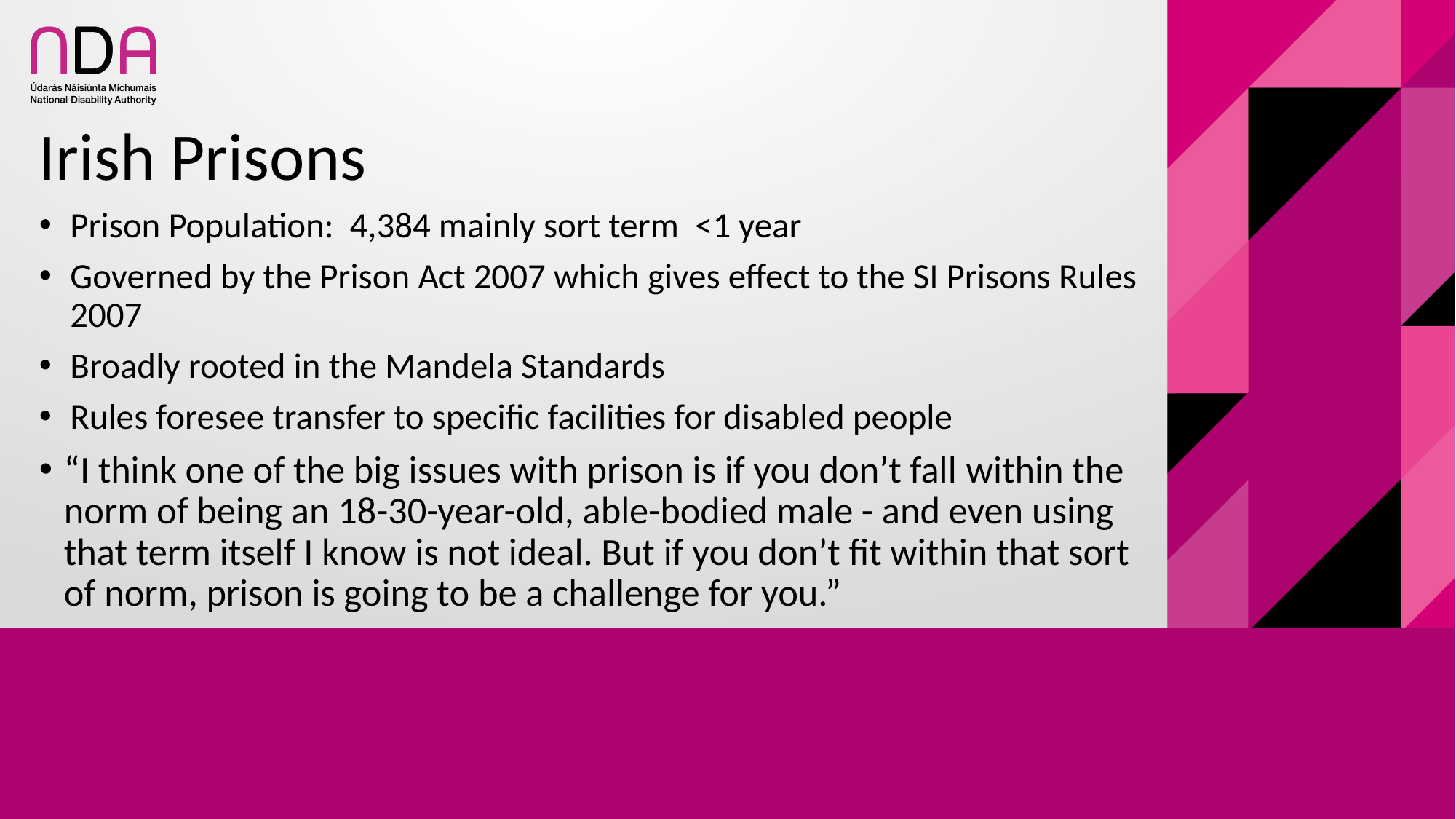

# Irish Prisons
Prison Population:  4,384 mainly sort term  <1 year
Governed by the Prison Act 2007 which gives effect to the SI Prisons Rules 2007
Broadly rooted in the Mandela Standards
Rules foresee transfer to specific facilities for disabled people
“I think one of the big issues with prison is if you don’t fall within the norm of being an 18-30-year-old, able-bodied male - and even using that term itself I know is not ideal. But if you don’t fit within that sort of norm, prison is going to be a challenge for you.”